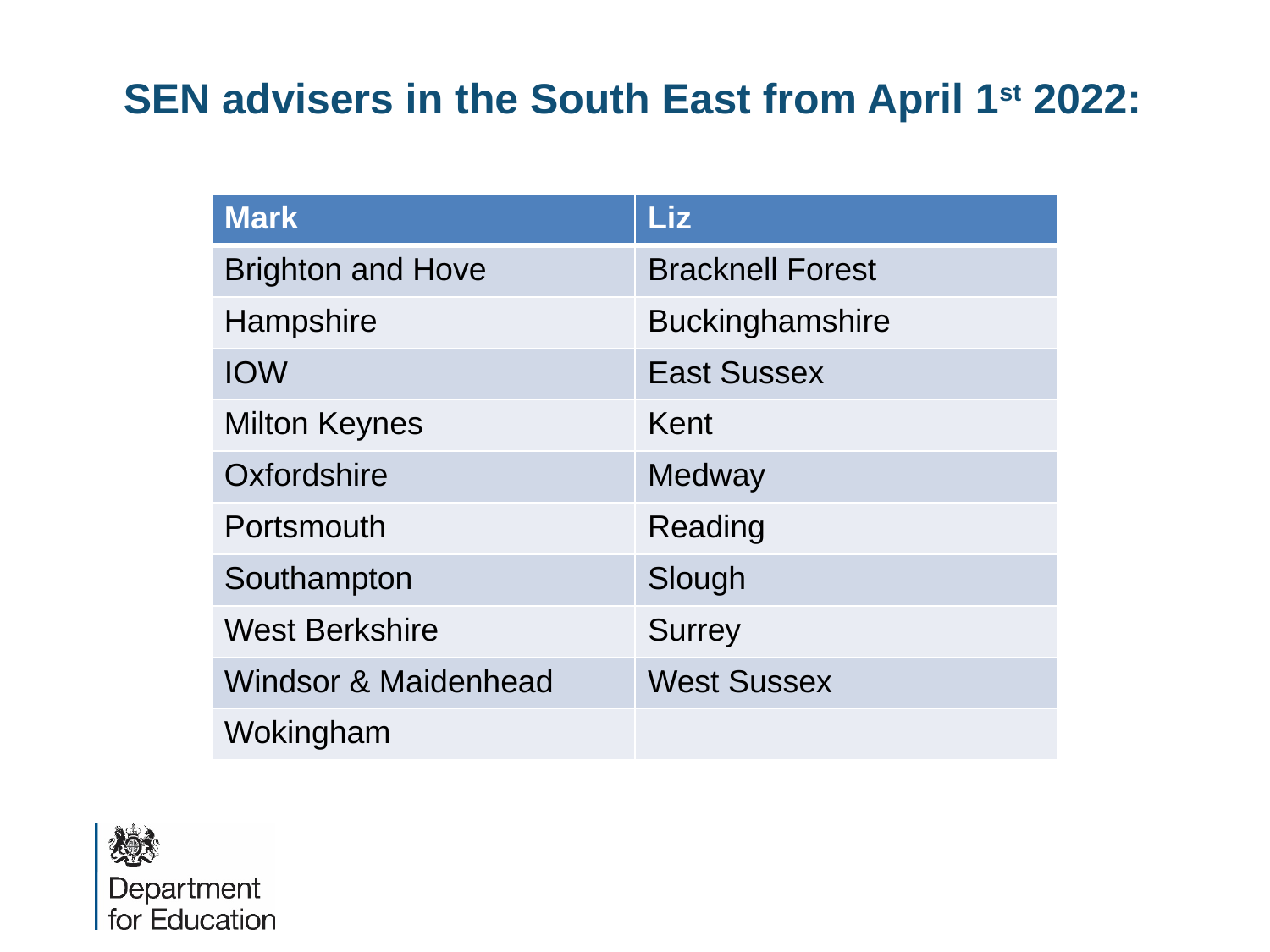

# SEN advisers in the South East from April 1st 2022:

| Mark | Liz |
| --- | --- |
| Brighton and Hove | Bracknell Forest |
| Hampshire | Buckinghamshire |
| IOW | East Sussex |
| Milton Keynes | Kent |
| Oxfordshire | Medway |
| Portsmouth | Reading |
| Southampton | Slough |
| West Berkshire | Surrey |
| Windsor & Maidenhead | West Sussex |
| Wokingham |  |